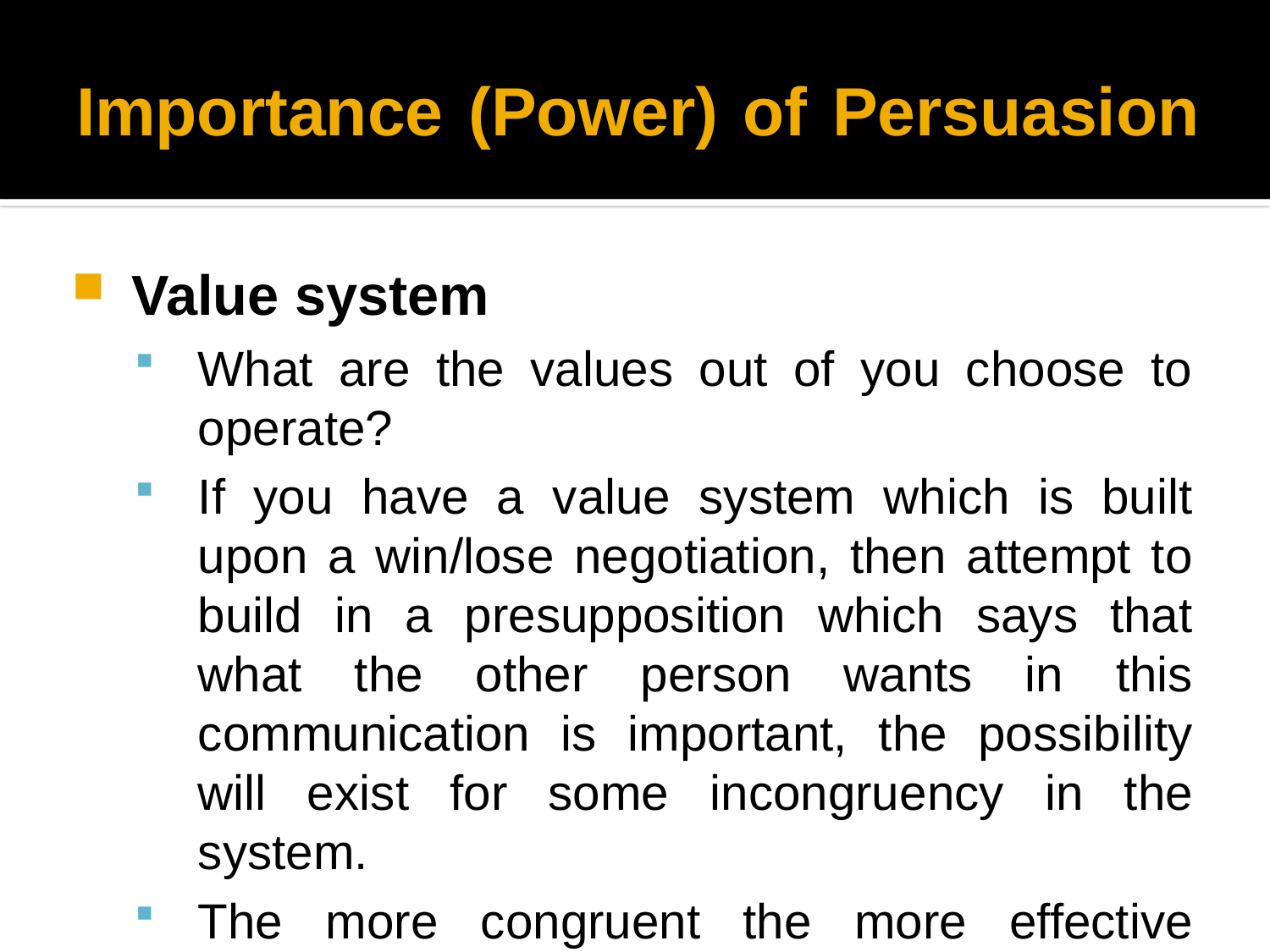

# Importance (Power) of Persuasion
Value system
What are the values out of you choose to operate?
If you have a value system which is built upon a win/lose negotiation, then attempt to build in a presupposition which says that what the other person wants in this communication is important, the possibility will exist for some incongruency in the system.
The more congruent the more effective system.